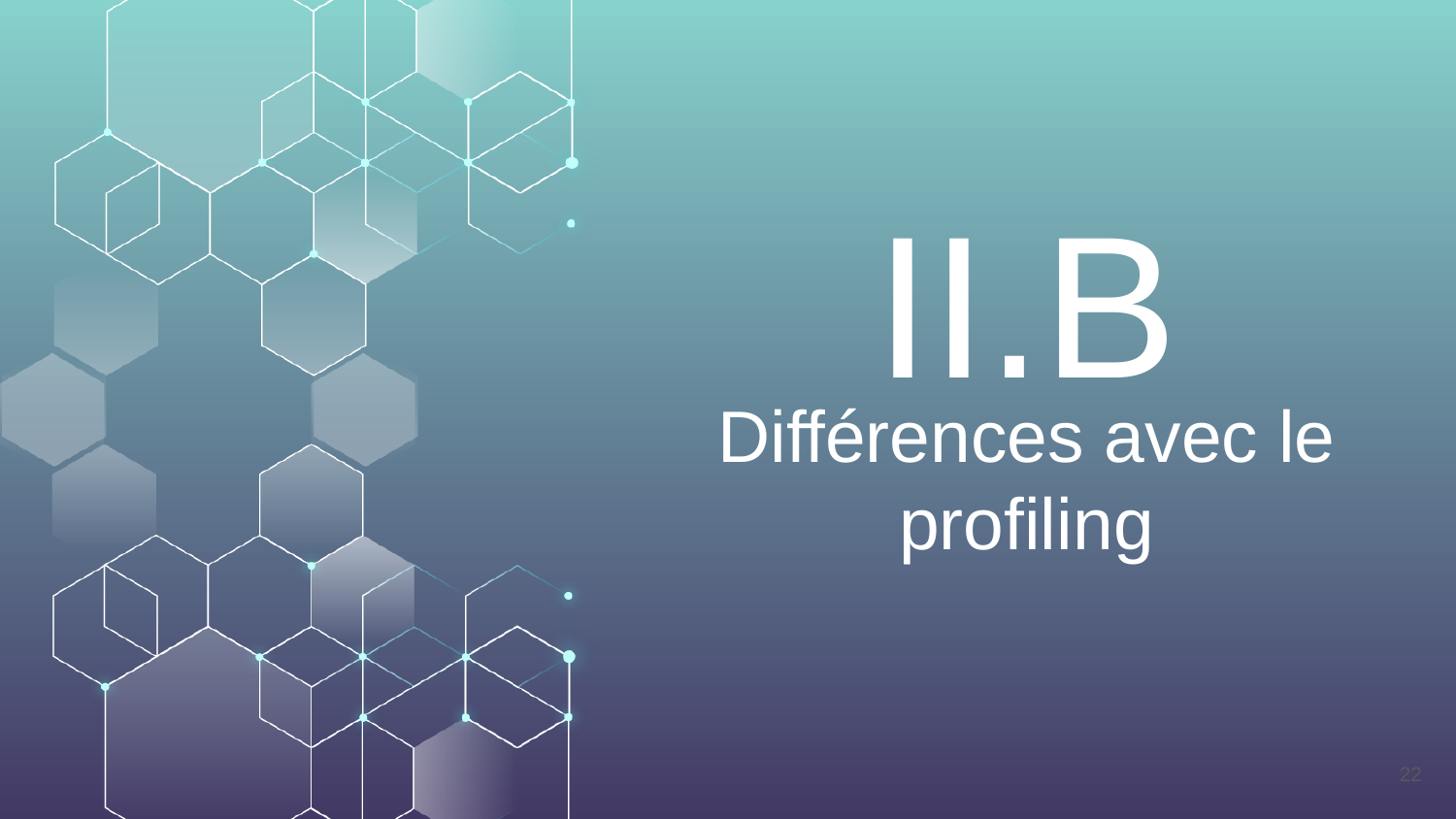

II.B
# Différences avec le profiling
22